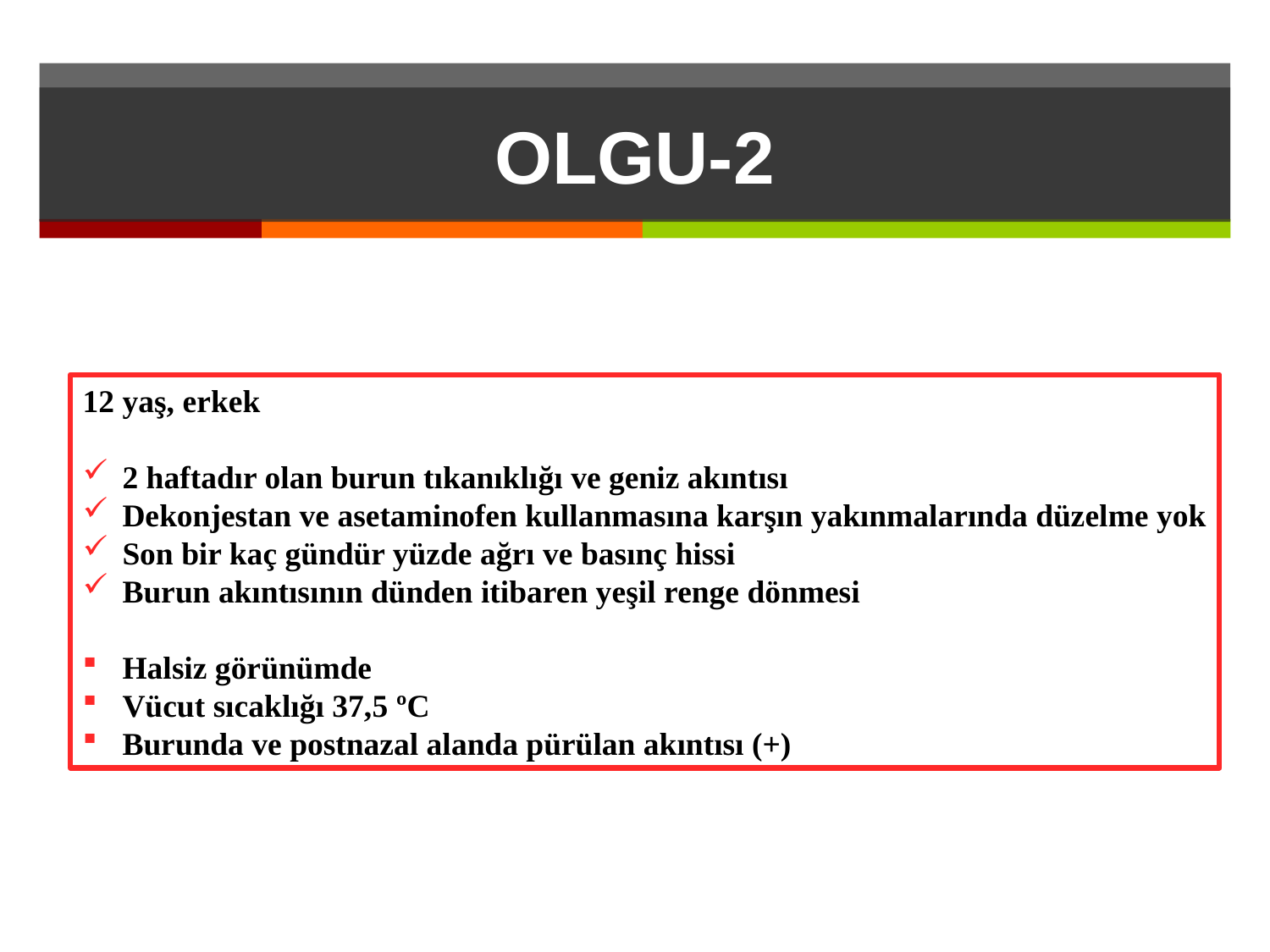

# OLGU-2
12 yaş, erkek

2 haftadır olan burun tıkanıklığı ve geniz akıntısı
Dekonjestan ve asetaminofen kullanmasına karşın yakınmalarında düzelme yok
Son bir kaç gündür yüzde ağrı ve basınç hissi
Burun akıntısının dünden itibaren yeşil renge dönmesi

Halsiz görünümde
Vücut sıcaklığı 37,5 ºC
Burunda ve postnazal alanda pürülan akıntısı (+)